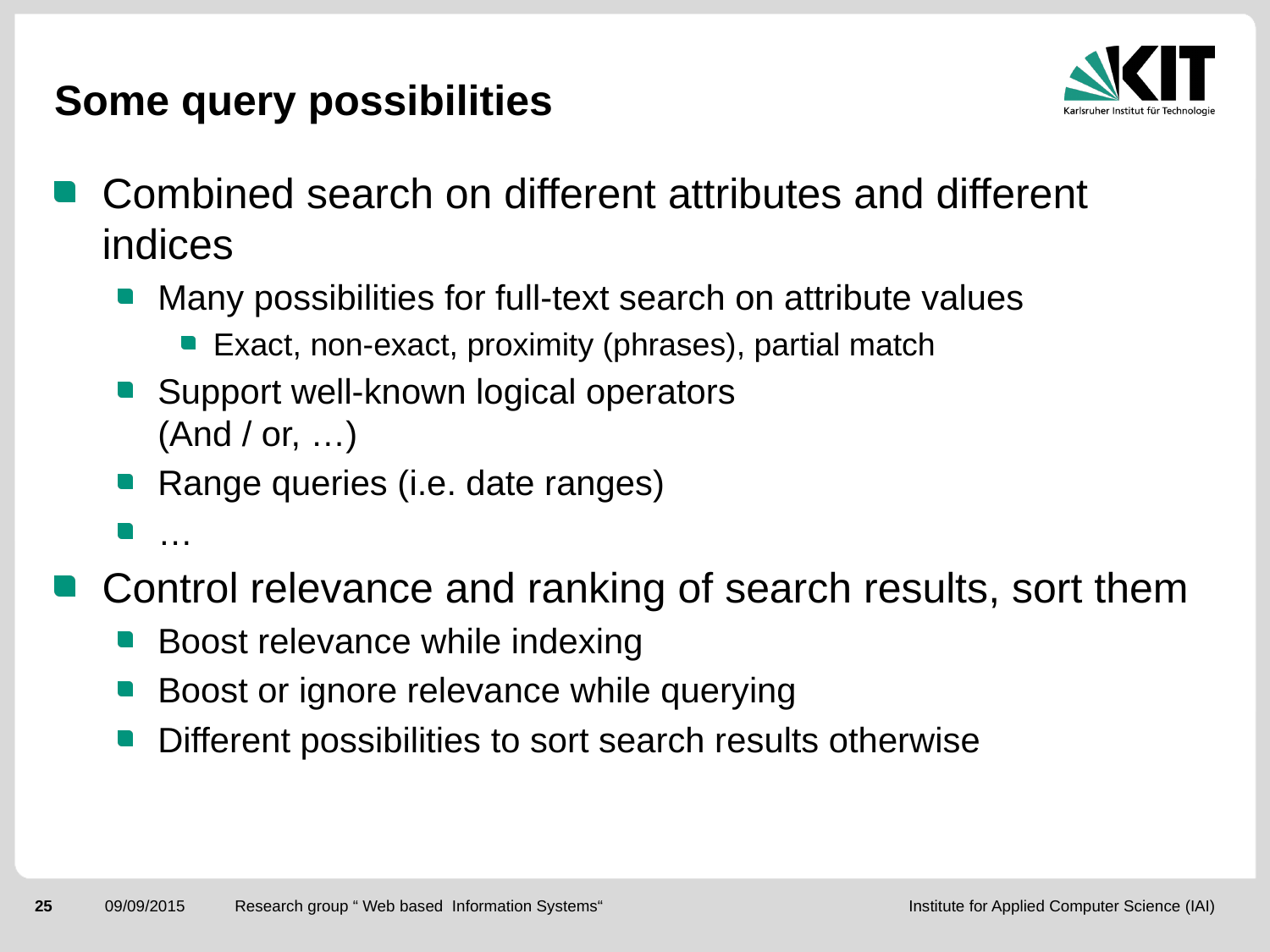

# Some query possibilities
Combined search on different attributes and different indices
Many possibilities for full-text search on attribute values
Exact, non-exact, proximity (phrases), partial match
Support well-known logical operators
(And / or, …)
Range queries (i.e. date ranges)
…
Control relevance and ranking of search results, sort them
Boost relevance while indexing
Boost or ignore relevance while querying
Different possibilities to sort search results otherwise
Research group “ Web based  Information Systems“